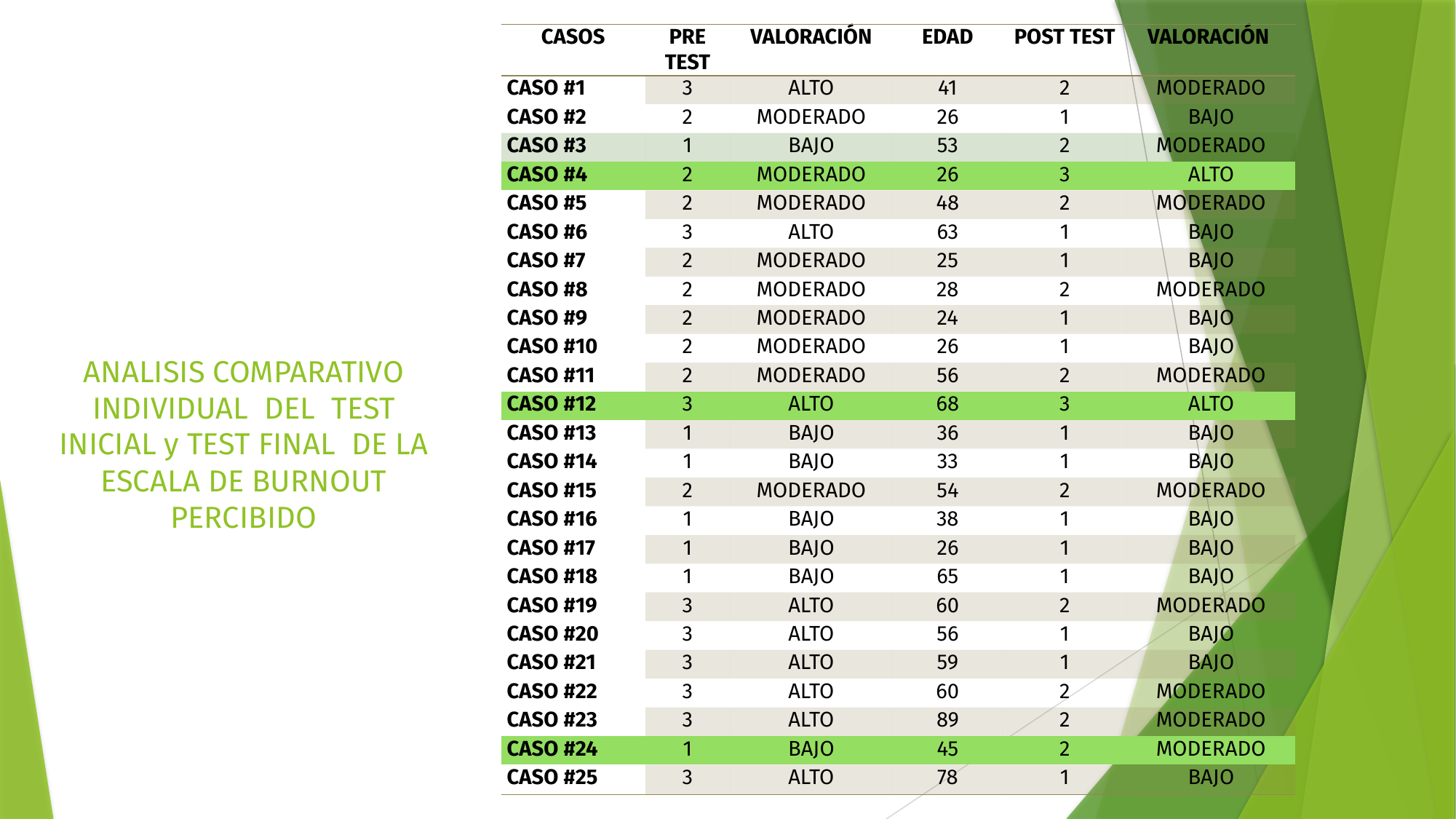

| CASOS | PRE TEST | VALORACIÓN | EDAD | POST TEST | VALORACIÓN |
| --- | --- | --- | --- | --- | --- |
| CASO #1 | 3 | ALTO | 41 | 2 | MODERADO |
| CASO #2 | 2 | MODERADO | 26 | 1 | BAJO |
| CASO #3 | 1 | BAJO | 53 | 2 | MODERADO |
| CASO #4 | 2 | MODERADO | 26 | 3 | ALTO |
| CASO #5 | 2 | MODERADO | 48 | 2 | MODERADO |
| CASO #6 | 3 | ALTO | 63 | 1 | BAJO |
| CASO #7 | 2 | MODERADO | 25 | 1 | BAJO |
| CASO #8 | 2 | MODERADO | 28 | 2 | MODERADO |
| CASO #9 | 2 | MODERADO | 24 | 1 | BAJO |
| CASO #10 | 2 | MODERADO | 26 | 1 | BAJO |
| CASO #11 | 2 | MODERADO | 56 | 2 | MODERADO |
| CASO #12 | 3 | ALTO | 68 | 3 | ALTO |
| CASO #13 | 1 | BAJO | 36 | 1 | BAJO |
| CASO #14 | 1 | BAJO | 33 | 1 | BAJO |
| CASO #15 | 2 | MODERADO | 54 | 2 | MODERADO |
| CASO #16 | 1 | BAJO | 38 | 1 | BAJO |
| CASO #17 | 1 | BAJO | 26 | 1 | BAJO |
| CASO #18 | 1 | BAJO | 65 | 1 | BAJO |
| CASO #19 | 3 | ALTO | 60 | 2 | MODERADO |
| CASO #20 | 3 | ALTO | 56 | 1 | BAJO |
| CASO #21 | 3 | ALTO | 59 | 1 | BAJO |
| CASO #22 | 3 | ALTO | 60 | 2 | MODERADO |
| CASO #23 | 3 | ALTO | 89 | 2 | MODERADO |
| CASO #24 | 1 | BAJO | 45 | 2 | MODERADO |
| CASO #25 | 3 | ALTO | 78 | 1 | BAJO |
ANALISIS COMPARATIVO INDIVIDUAL  DEL  TEST INICIAL y TEST FINAL  DE LA ESCALA DE BURNOUT PERCIBIDO